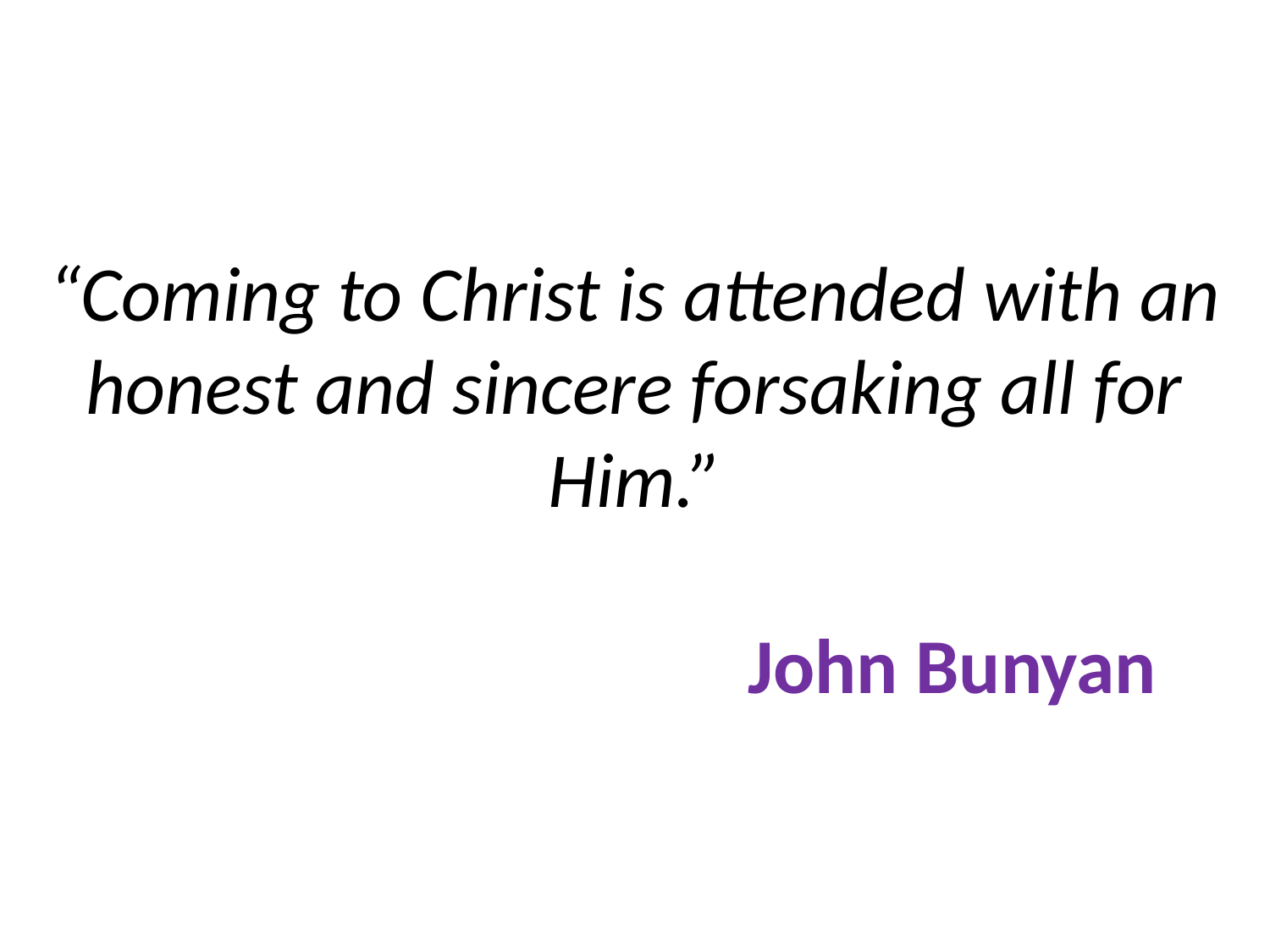

# “Coming to Christ is attended with an honest and sincere forsaking all for Him.” John Bunyan